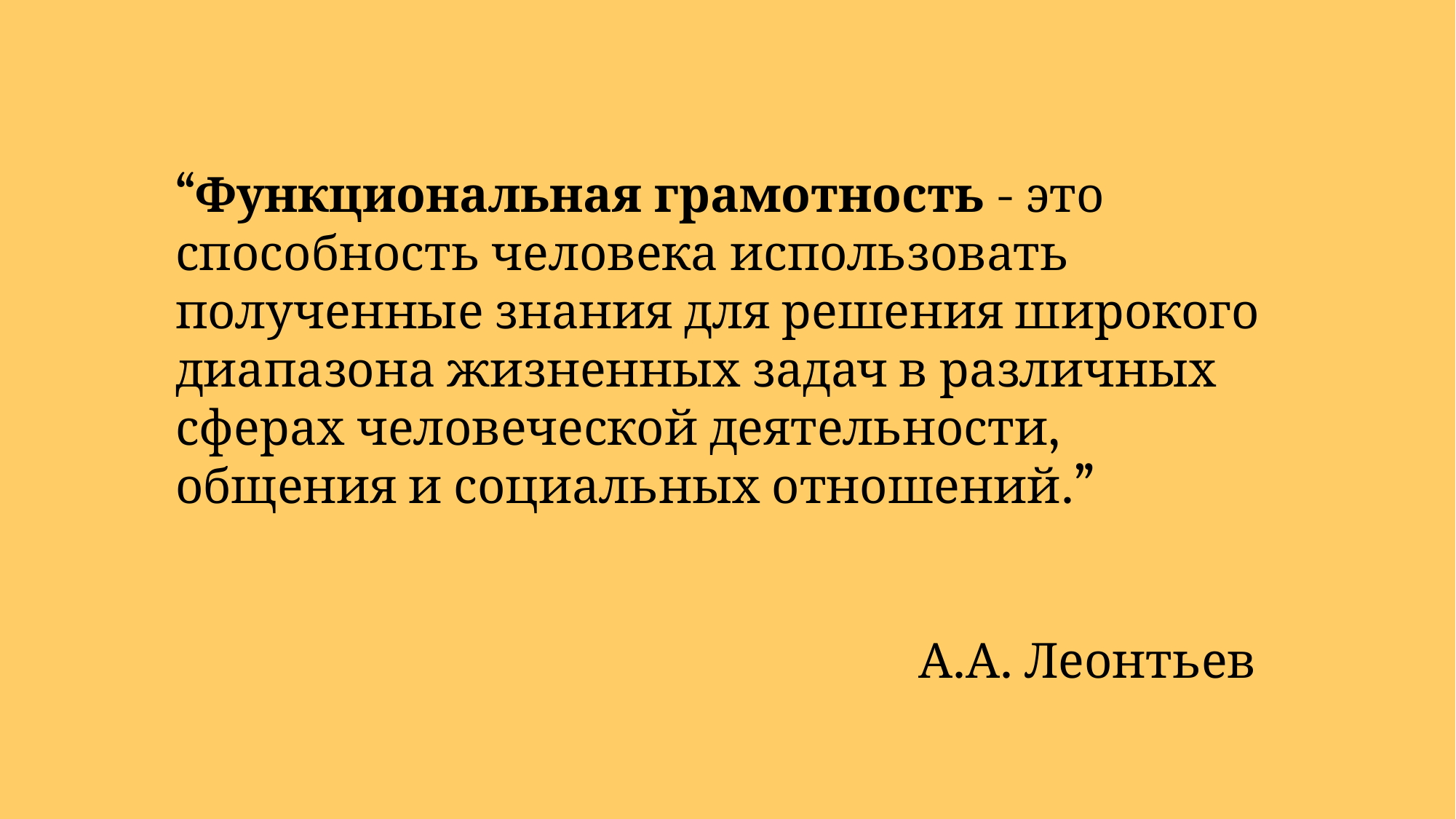

“Функциональная грамотность - это способность человека использовать полученные знания для решения широкого диапазона жизненных задач в различных сферах человеческой деятельности, общения и социальных отношений.”

А.А. Леонтьев